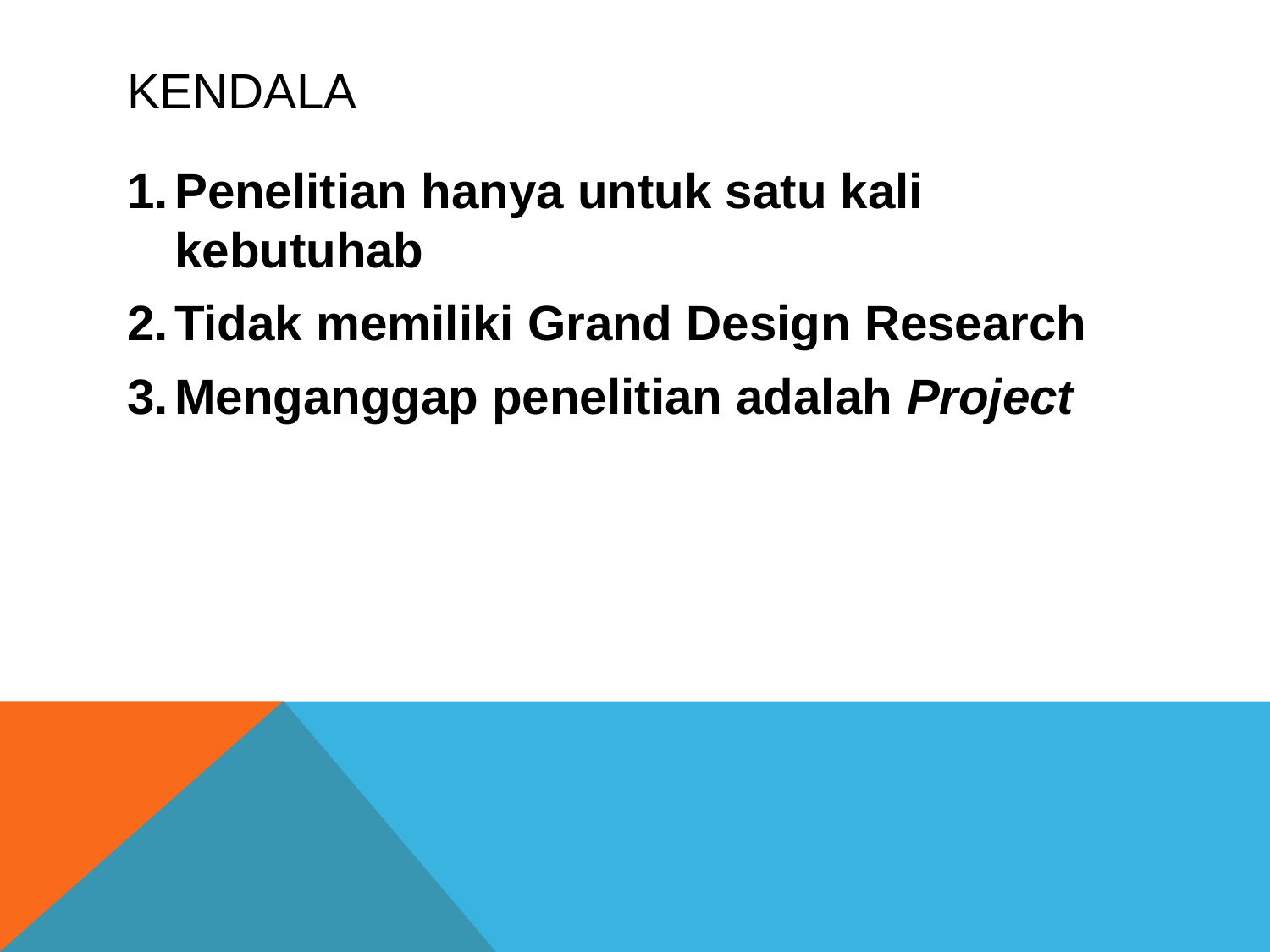

# KENDALA
Penelitian hanya untuk satu kali kebutuhab
Tidak memiliki Grand Design Research
Menganggap penelitian adalah Project